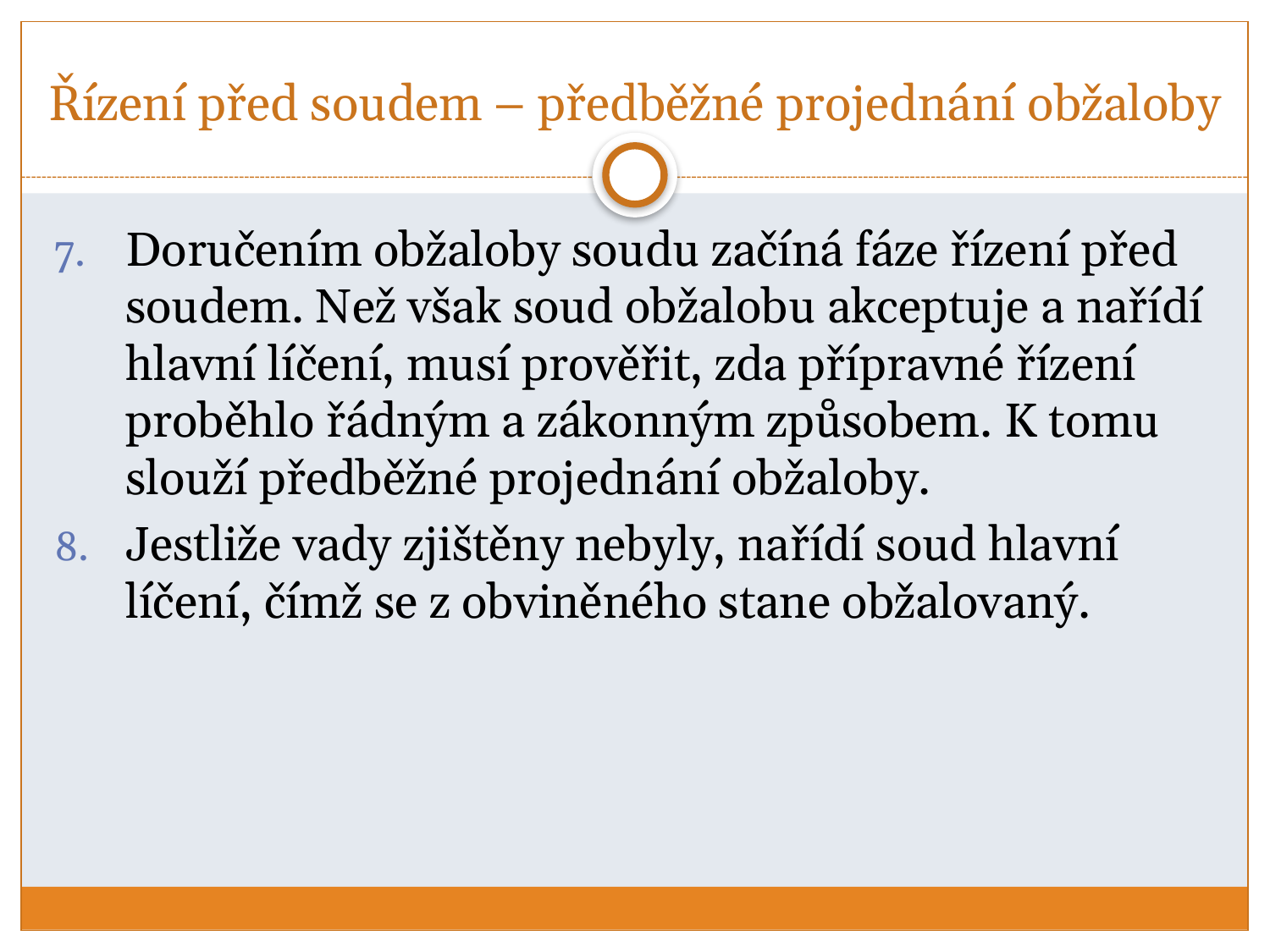

# Řízení před soudem – předběžné projednání obžaloby
Doručením obžaloby soudu začíná fáze řízení před soudem. Než však soud obžalobu akceptuje a nařídí hlavní líčení, musí prověřit, zda přípravné řízení proběhlo řádným a zákonným způsobem. K tomu slouží předběžné projednání obžaloby.
Jestliže vady zjištěny nebyly, nařídí soud hlavní líčení, čímž se z obviněného stane obžalovaný.